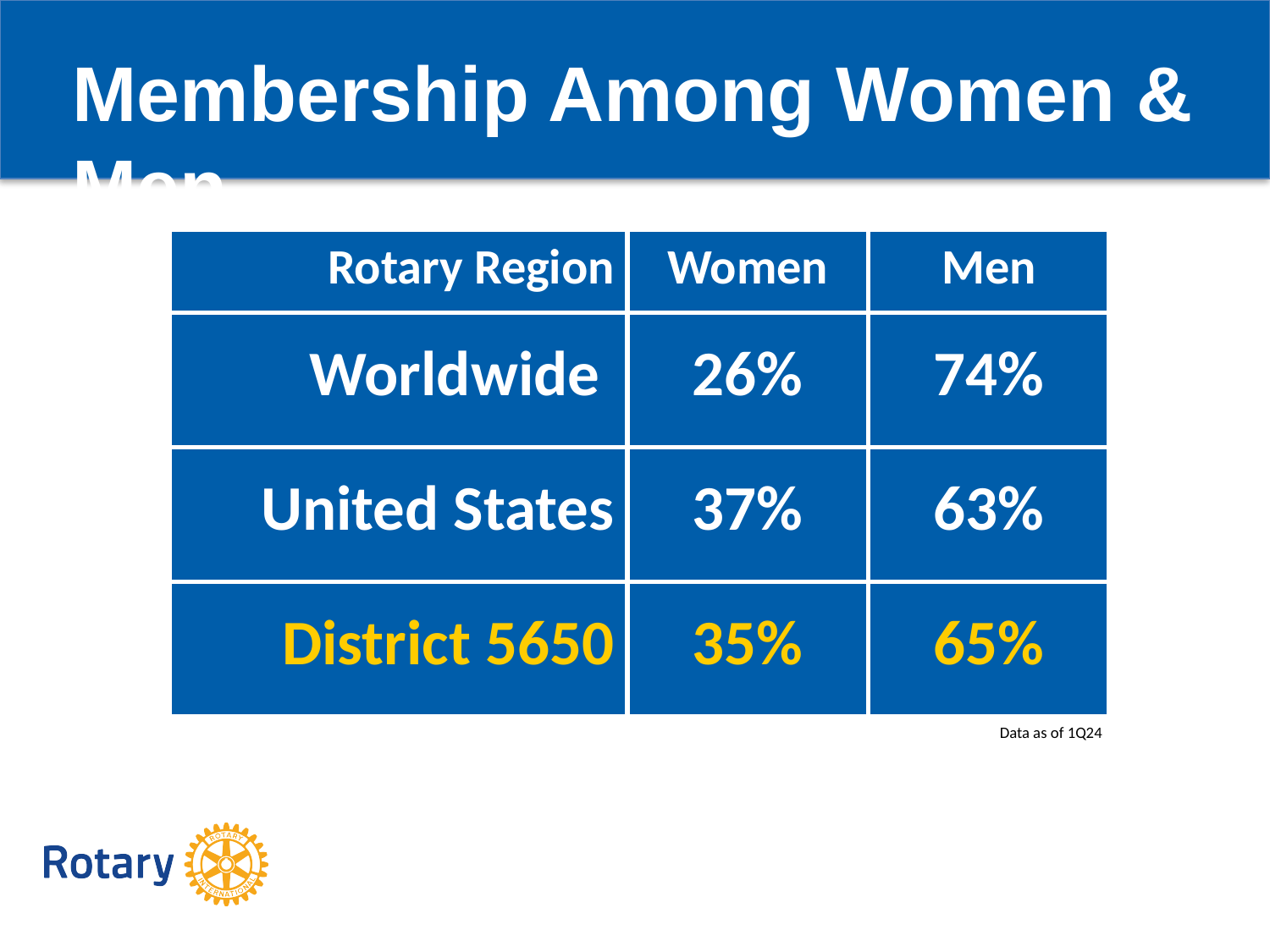

Membership Among Women & Men
| Rotary Region | Women | Men |
| --- | --- | --- |
| Worldwide | 26% | 74% |
| United States | 37% | 63% |
| District 5650 | 35% | 65% |
Data as of 1Q24